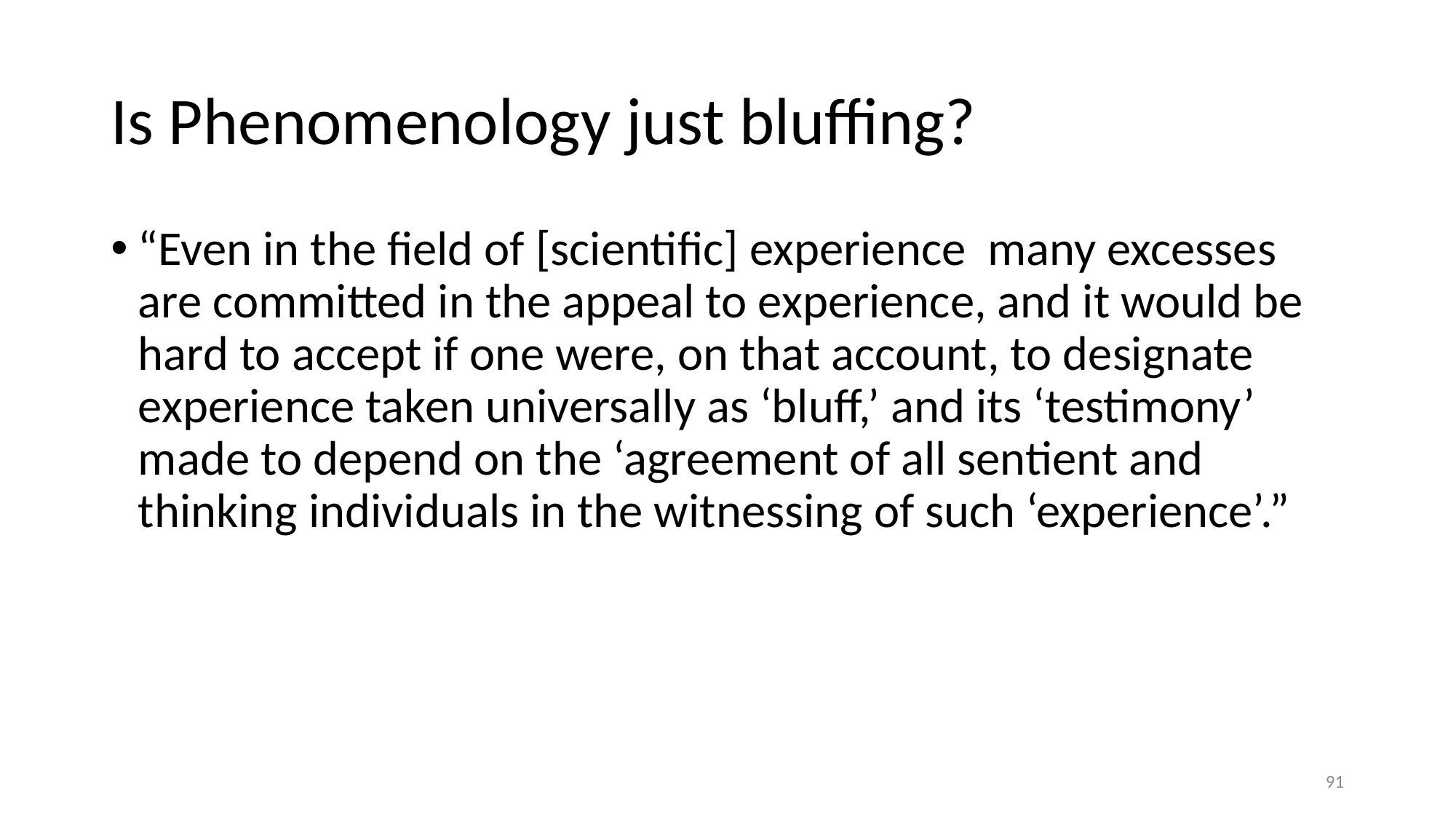

# Is Phenomenology just bluffing?
“Even in the field of [scientific] experience  many excesses are committed in the appeal to experience, and it would be hard to accept if one were, on that account, to designate experience taken universally as ‘bluff,’ and its ‘testimony’ made to depend on the ‘agreement of all sentient and thinking individuals in the witnessing of such ‘experience’.”
91